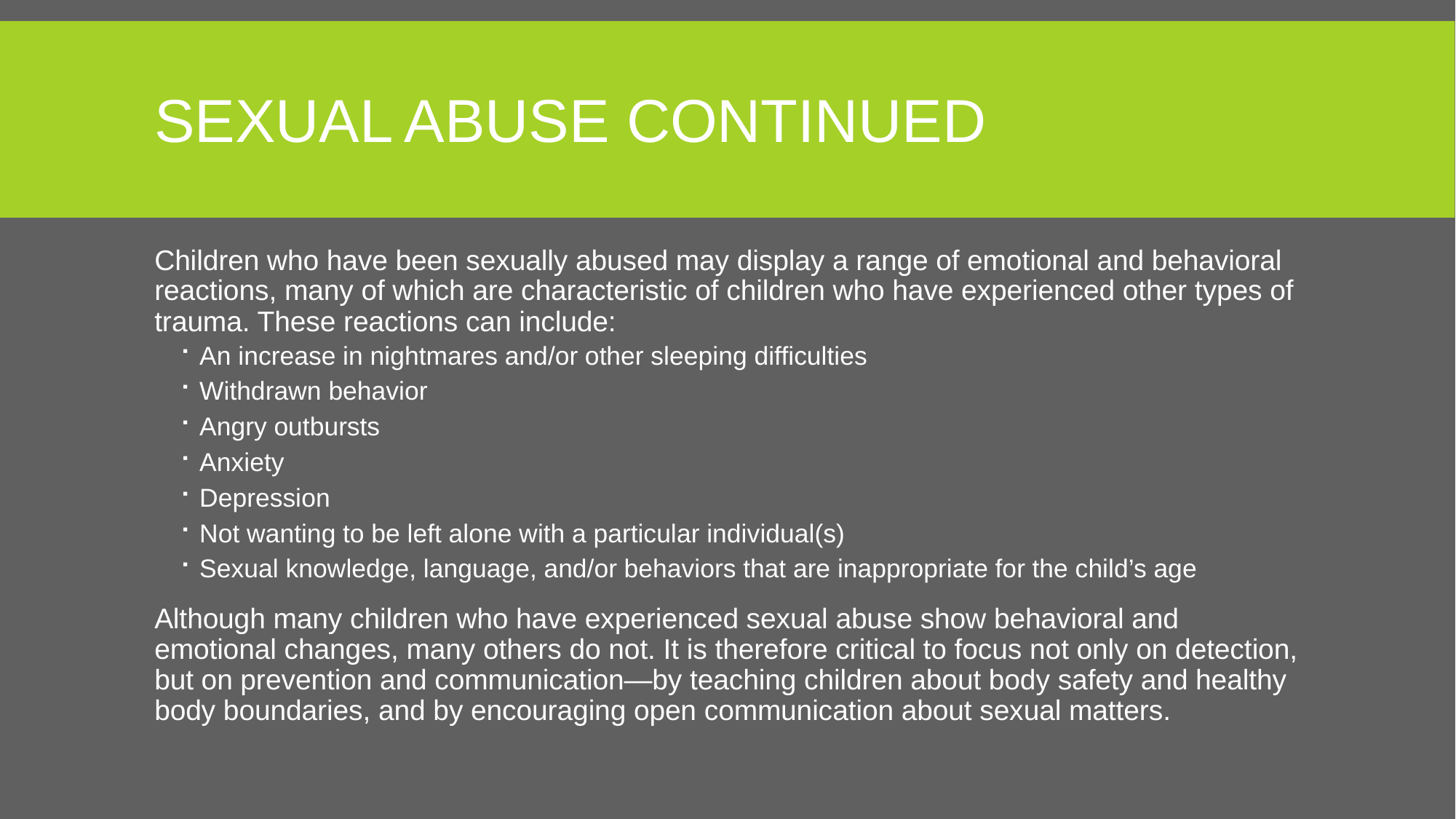

# Sexual Abuse continued
Children who have been sexually abused may display a range of emotional and behavioral reactions, many of which are characteristic of children who have experienced other types of trauma. These reactions can include:
An increase in nightmares and/or other sleeping difficulties
Withdrawn behavior
Angry outbursts
Anxiety
Depression
Not wanting to be left alone with a particular individual(s)
Sexual knowledge, language, and/or behaviors that are inappropriate for the child’s age
Although many children who have experienced sexual abuse show behavioral and emotional changes, many others do not. It is therefore critical to focus not only on detection, but on prevention and communication—by teaching children about body safety and healthy body boundaries, and by encouraging open communication about sexual matters.